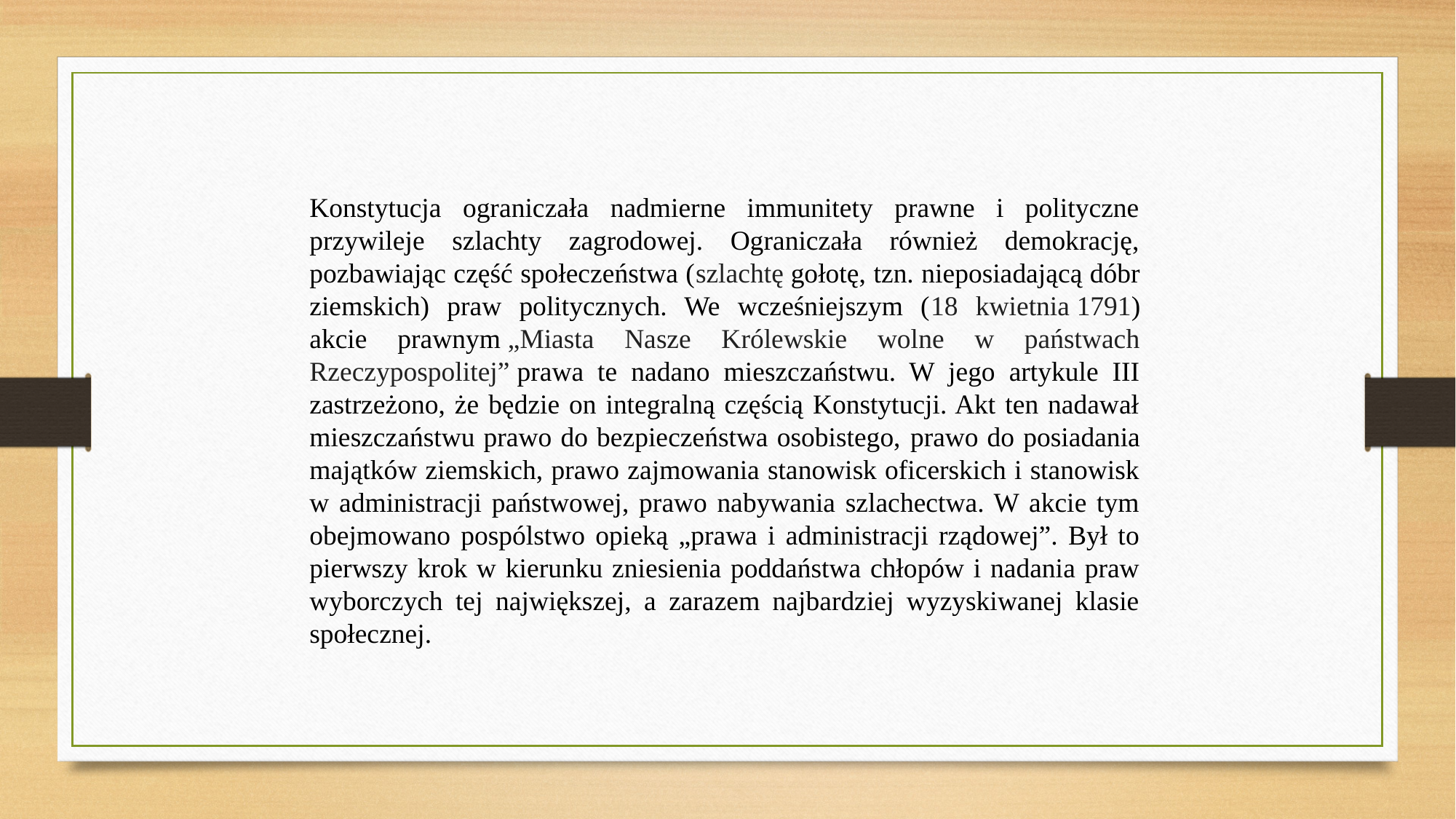

Konstytucja ograniczała nadmierne immunitety prawne i polityczne przywileje szlachty zagrodowej. Ograniczała również demokrację, pozbawiając część społeczeństwa (szlachtę gołotę, tzn. nieposiadającą dóbr ziemskich) praw politycznych. We wcześniejszym (18 kwietnia 1791) akcie prawnym „Miasta Nasze Królewskie wolne w państwach Rzeczypospolitej” prawa te nadano mieszczaństwu. W jego artykule III zastrzeżono, że będzie on integralną częścią Konstytucji. Akt ten nadawał mieszczaństwu prawo do bezpieczeństwa osobistego, prawo do posiadania majątków ziemskich, prawo zajmowania stanowisk oficerskich i stanowisk w administracji państwowej, prawo nabywania szlachectwa. W akcie tym obejmowano pospólstwo opieką „prawa i administracji rządowej”. Był to pierwszy krok w kierunku zniesienia poddaństwa chłopów i nadania praw wyborczych tej największej, a zarazem najbardziej wyzyskiwanej klasie społecznej.